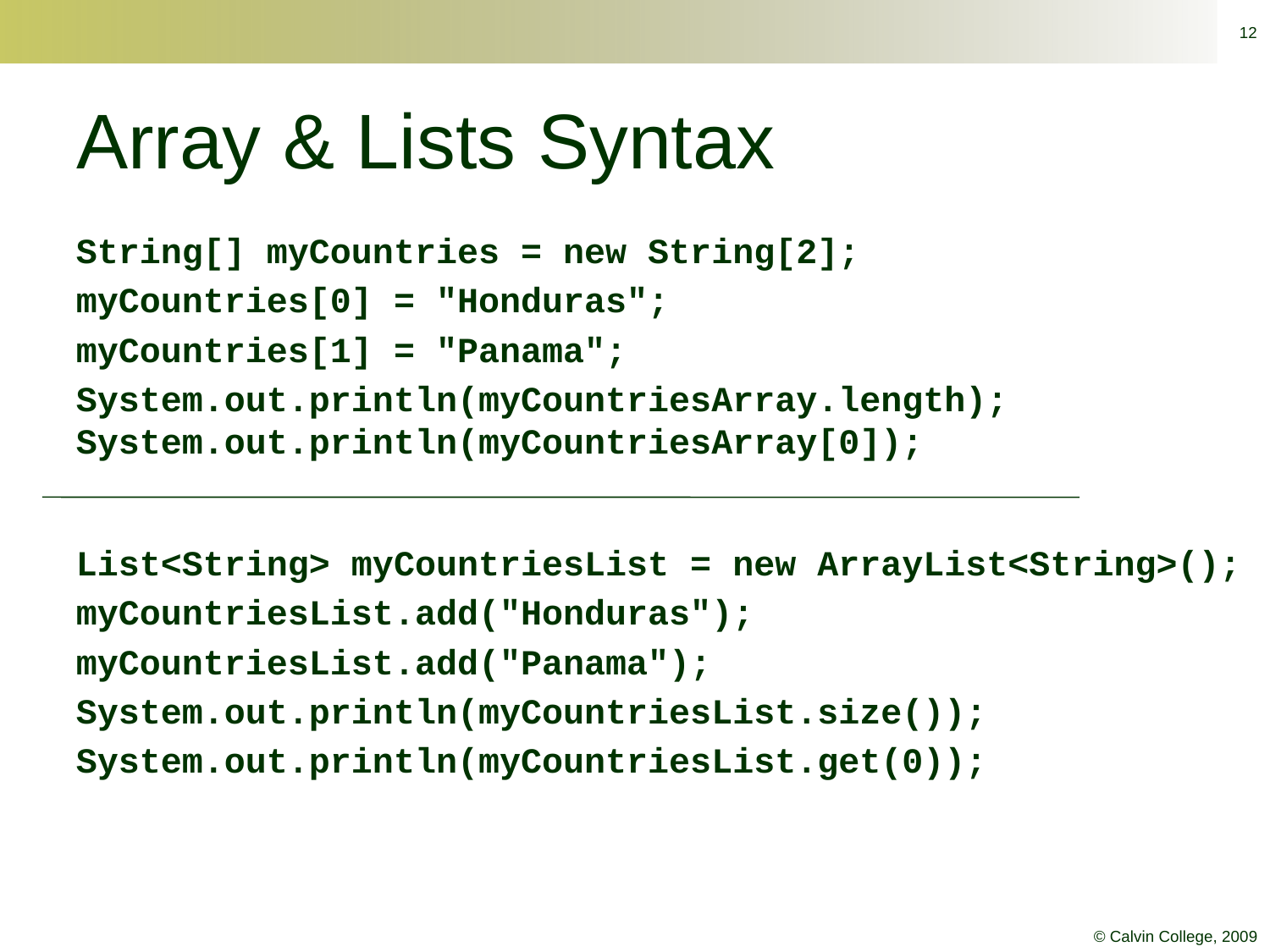

12
# Array & Lists Syntax
String[] myCountries = new String[2];
myCountries[0] = "Honduras";
myCountries[1] = "Panama";
System.out.println(myCountriesArray.length);
System.out.println(myCountriesArray[0]);

List<String> myCountriesList = new ArrayList<String>();
myCountriesList.add("Honduras");
myCountriesList.add("Panama");
System.out.println(myCountriesList.size());
System.out.println(myCountriesList.get(0));